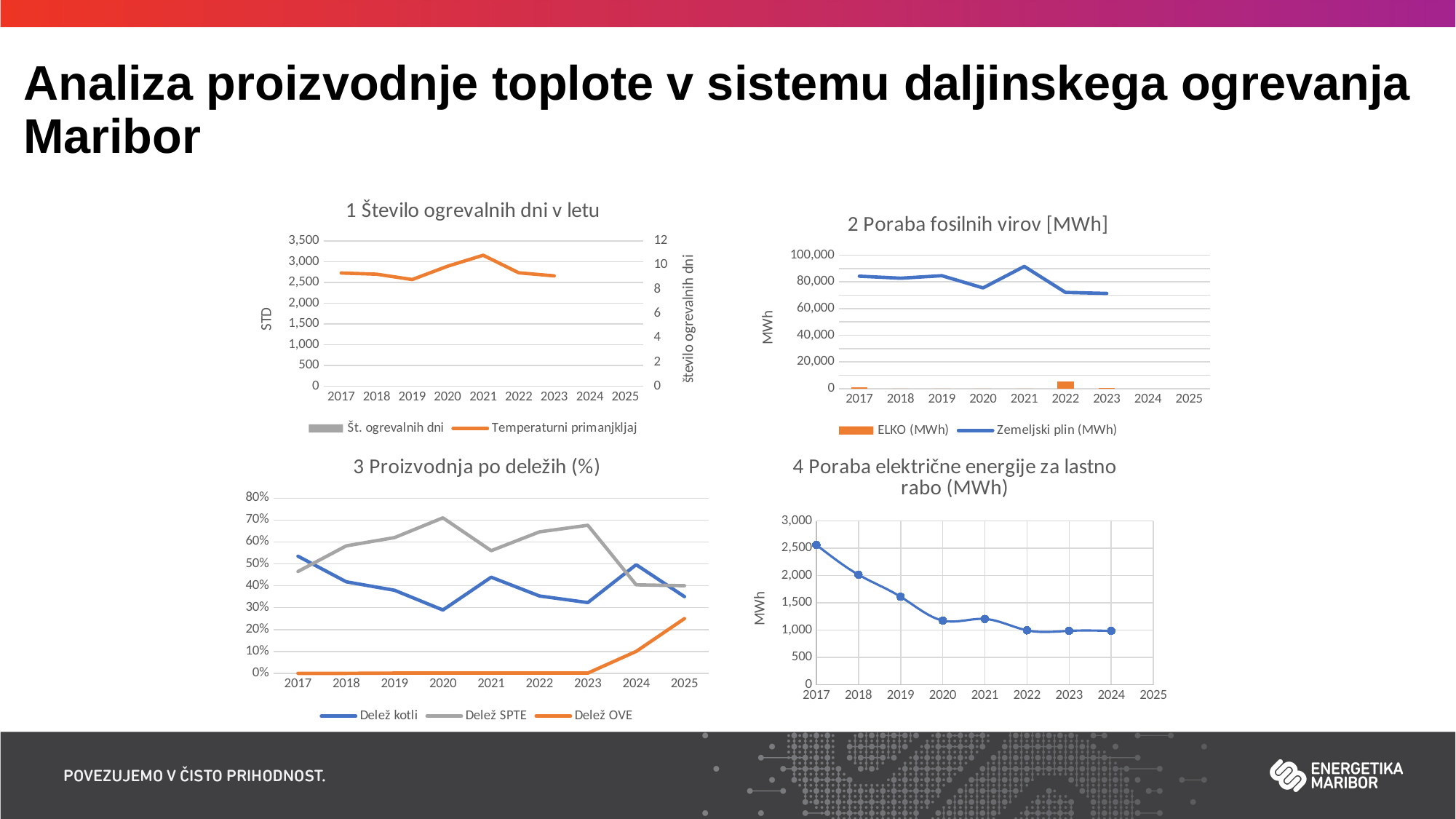

# Analiza proizvodnje toplote v sistemu daljinskega ogrevanja Maribor

### Chart: 1 Število ogrevalnih dni v letu

| Category | Št. ogrevalnih dni | Temperaturni primanjkljaj |
|---|---|---|
| 2017 | 168.0 | 2730.0 |
| 2018 | 161.0 | 2701.0 |
| 2019 | 178.0 | 2572.0 |
| 2020 | 184.0 | 2894.0 |
| 2021 | 201.0 | 3158.0 |
| 2022 | 173.0 | 2735.0 |
| 2023 | 178.0 | 2660.0 |

[unsupported chart]

### Chart: 3 Proizvodnja po deležih (%)

| Category | Delež kotli | Delež SPTE | Delež OVE |
|---|---|---|---|
| 2017 | 0.5349999999999999 | 0.465 | 0.0 |
| 2018 | 0.41800000000000004 | 0.582 | 0.0 |
| 2019 | 0.379 | 0.62 | 0.001 |
| 2020 | 0.28900000000000003 | 0.71 | 0.001 |
| 2021 | 0.43899999999999995 | 0.56 | 0.001 |
| 2022 | 0.353 | 0.646 | 0.001 |
| 2023 | 0.32299999999999995 | 0.676 | 0.001 |
| 2024 | 0.496 | 0.404 | 0.1 |
| 2025 | 0.35 | 0.4 | 0.25 |

### Chart: 4 Poraba električne energije za lastno rabo (MWh)

| Category |  |
|---|---|